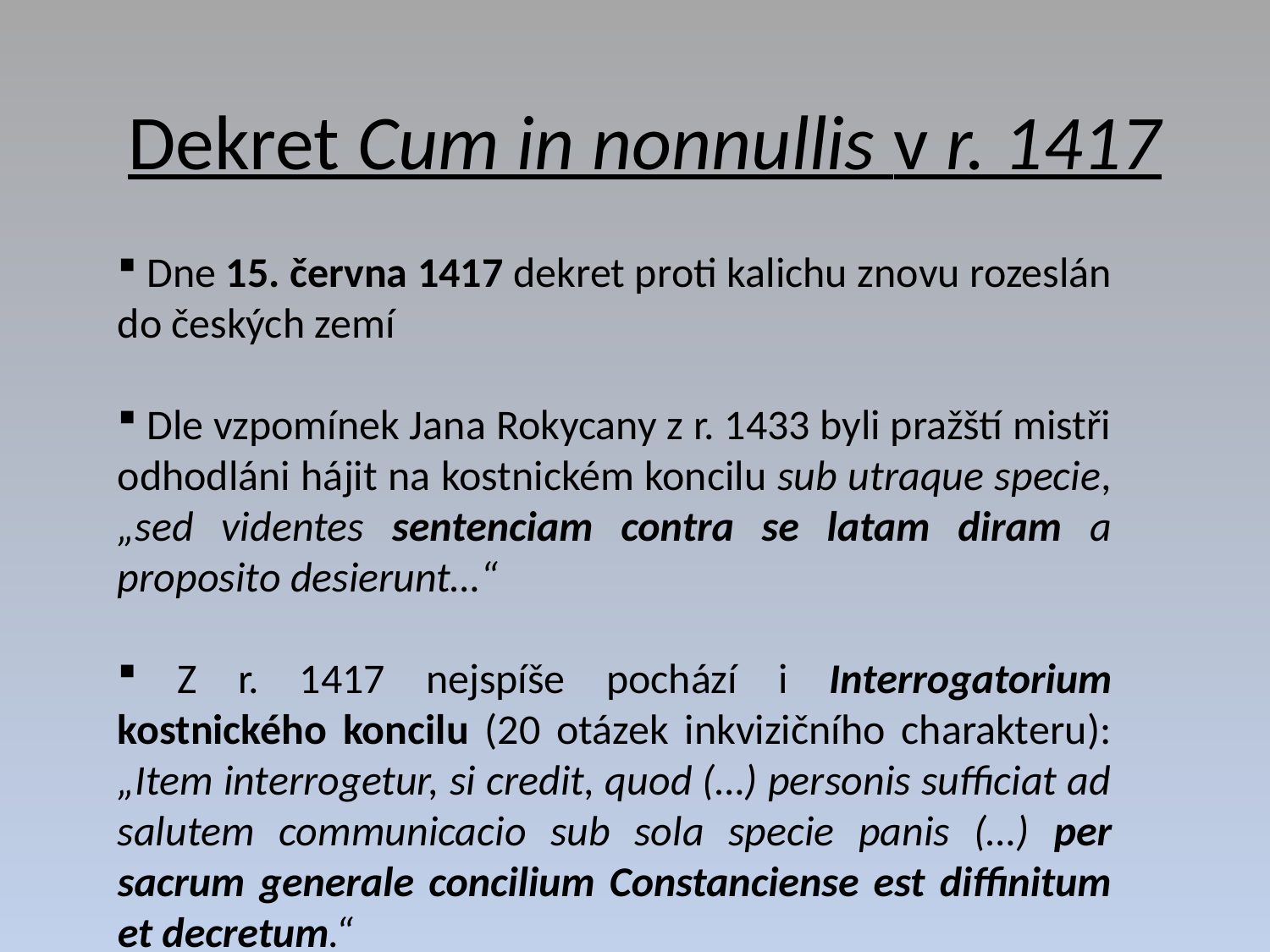

# Dekret Cum in nonnullis v r. 1417

 Dne 15. června 1417 dekret proti kalichu znovu rozeslán do českých zemí

 Dle vzpomínek Jana Rokycany z r. 1433 byli pražští mistři odhodláni hájit na kostnickém koncilu sub utraque specie, „sed videntes sentenciam contra se latam diram a proposito desierunt…“

 Z r. 1417 nejspíše pochází i Interrogatorium kostnického koncilu (20 otázek inkvizičního charakteru): „Item interrogetur, si credit, quod (…) personis sufficiat ad salutem communicacio sub sola specie panis (…) per sacrum generale concilium Constanciense est diffinitum et decretum.“